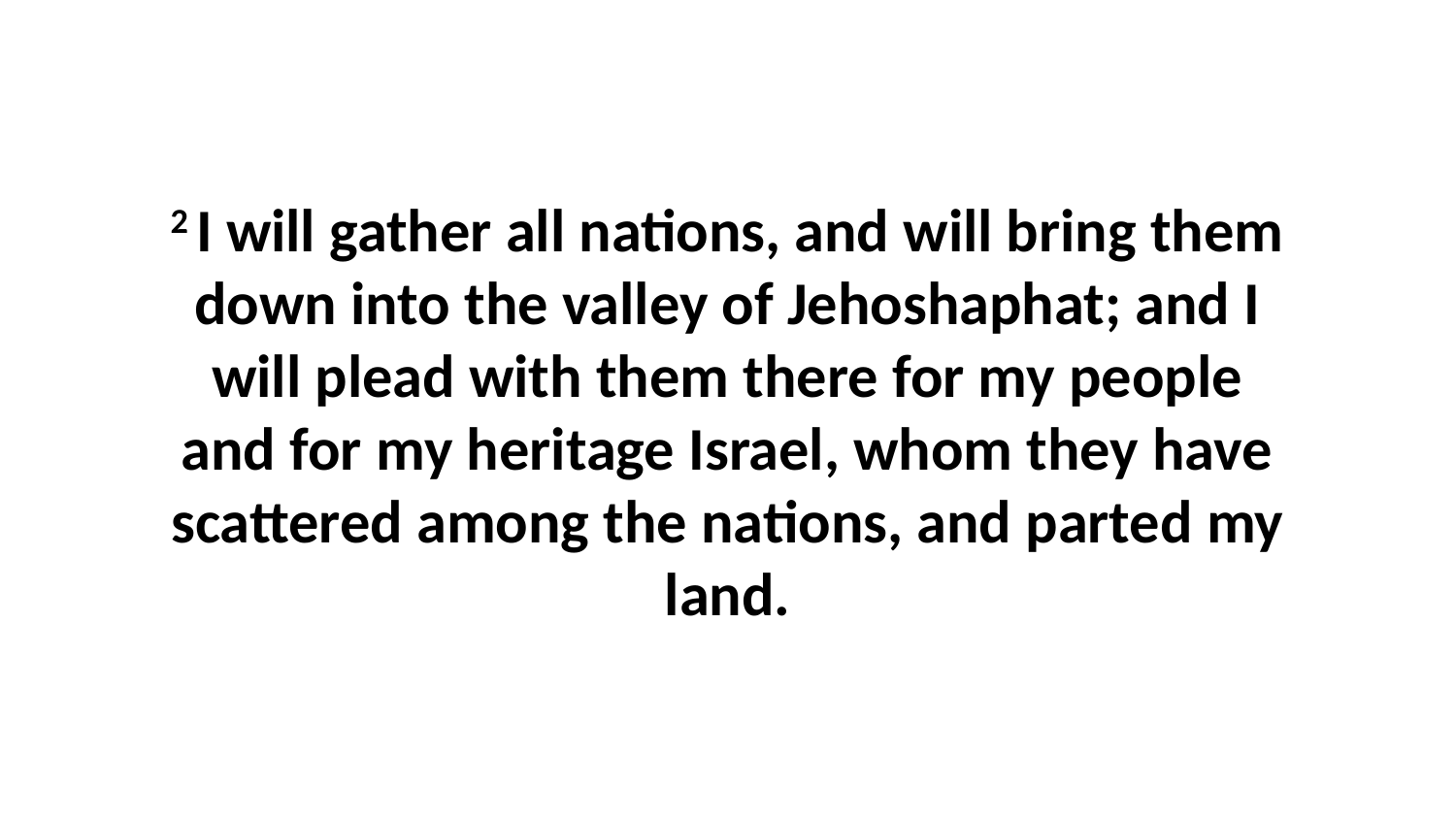

2 I will gather all nations, and will bring them down into the valley of Jehoshaphat; and I will plead with them there for my people and for my heritage Israel, whom they have scattered among the nations, and parted my land.